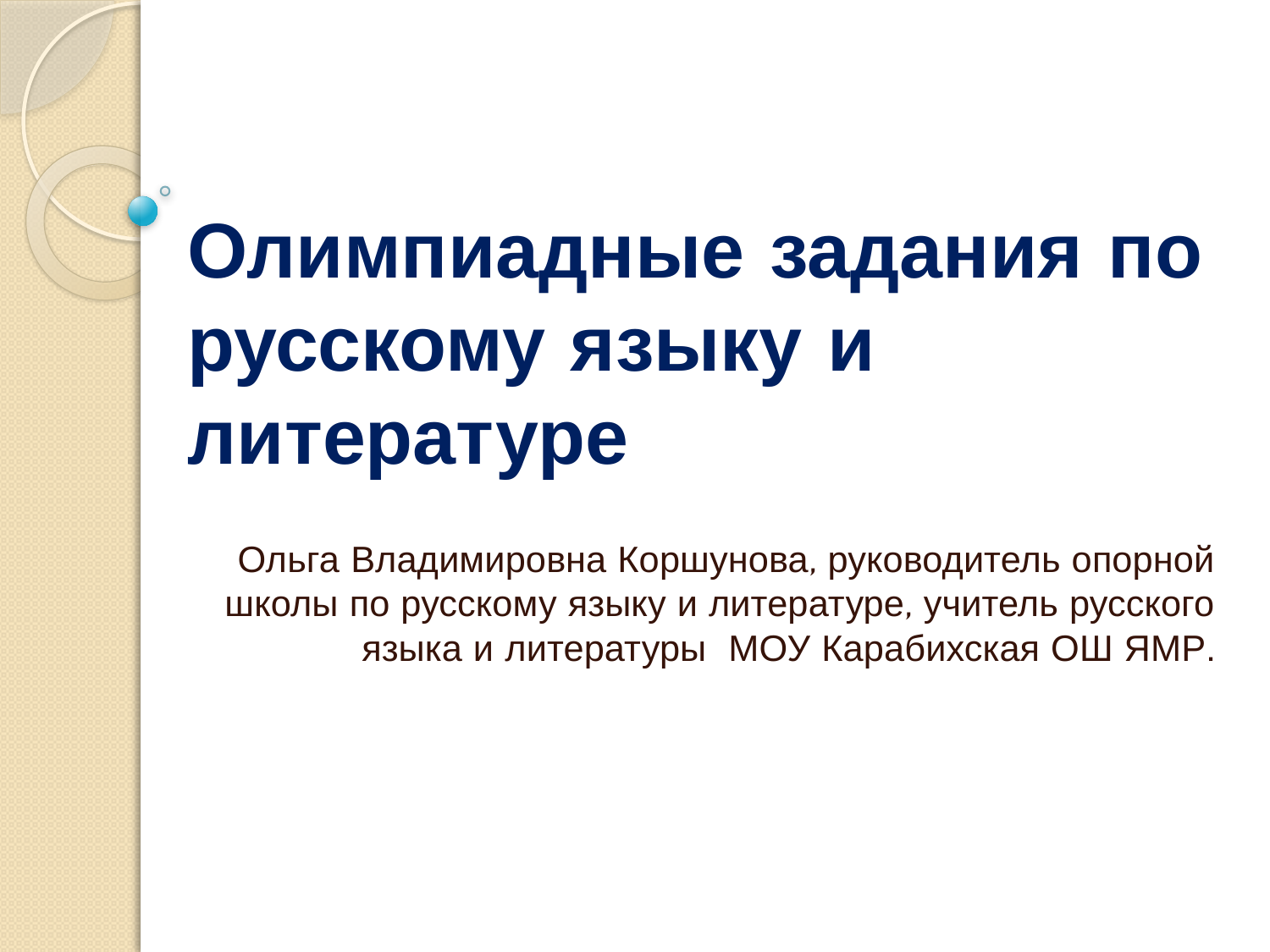

# Олимпиадные задания по русскому языку и литературе
Ольга Владимировна Коршунова, руководитель опорной школы по русскому языку и литературе, учитель русского языка и литературы  МОУ Карабихская ОШ ЯМР.